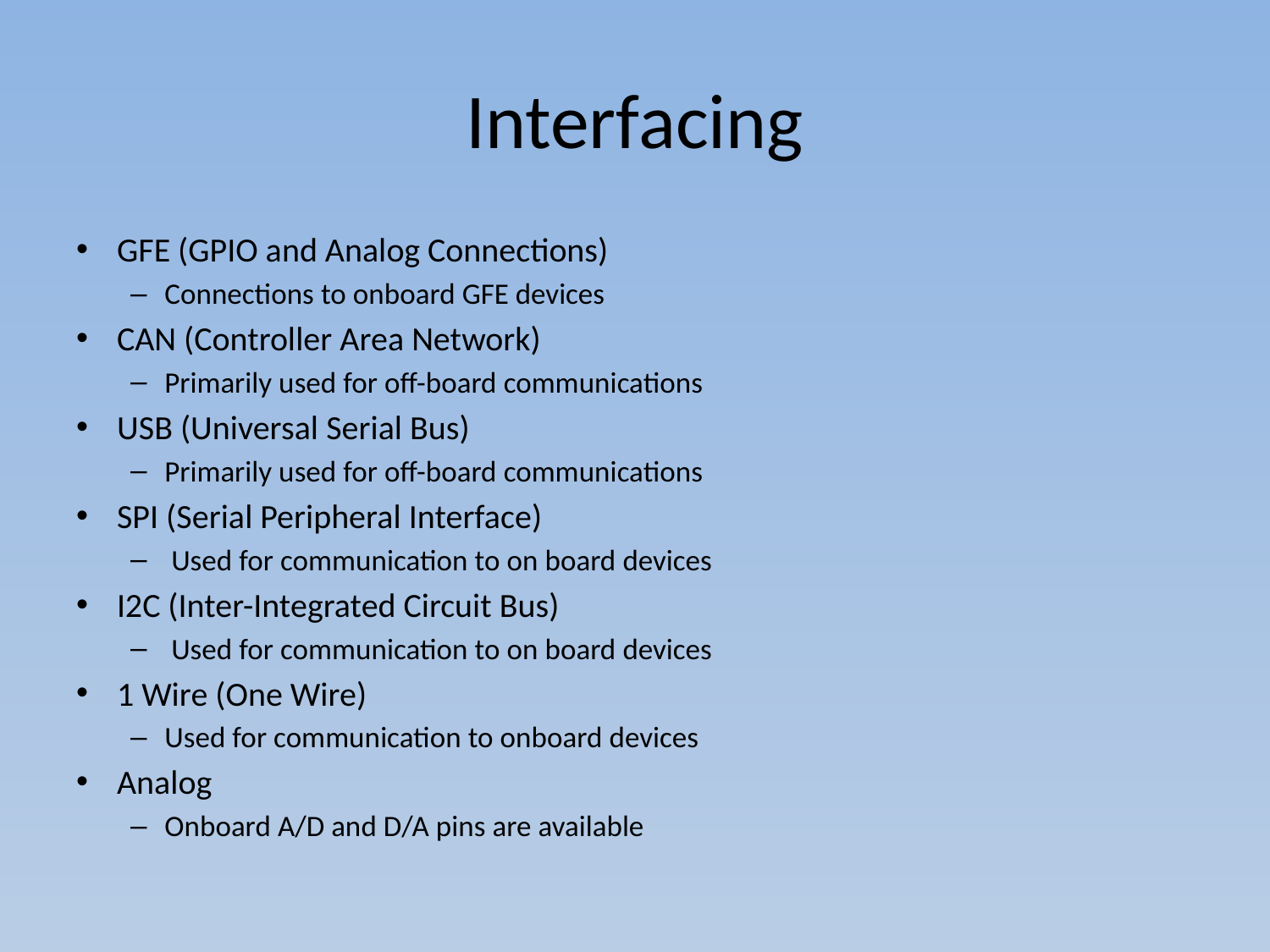

# Interfacing
GFE (GPIO and Analog Connections)
Connections to onboard GFE devices
CAN (Controller Area Network)
Primarily used for off-board communications
USB (Universal Serial Bus)
Primarily used for off-board communications
SPI (Serial Peripheral Interface)
 Used for communication to on board devices
I2C (Inter-Integrated Circuit Bus)
 Used for communication to on board devices
1 Wire (One Wire)
Used for communication to onboard devices
Analog
Onboard A/D and D/A pins are available